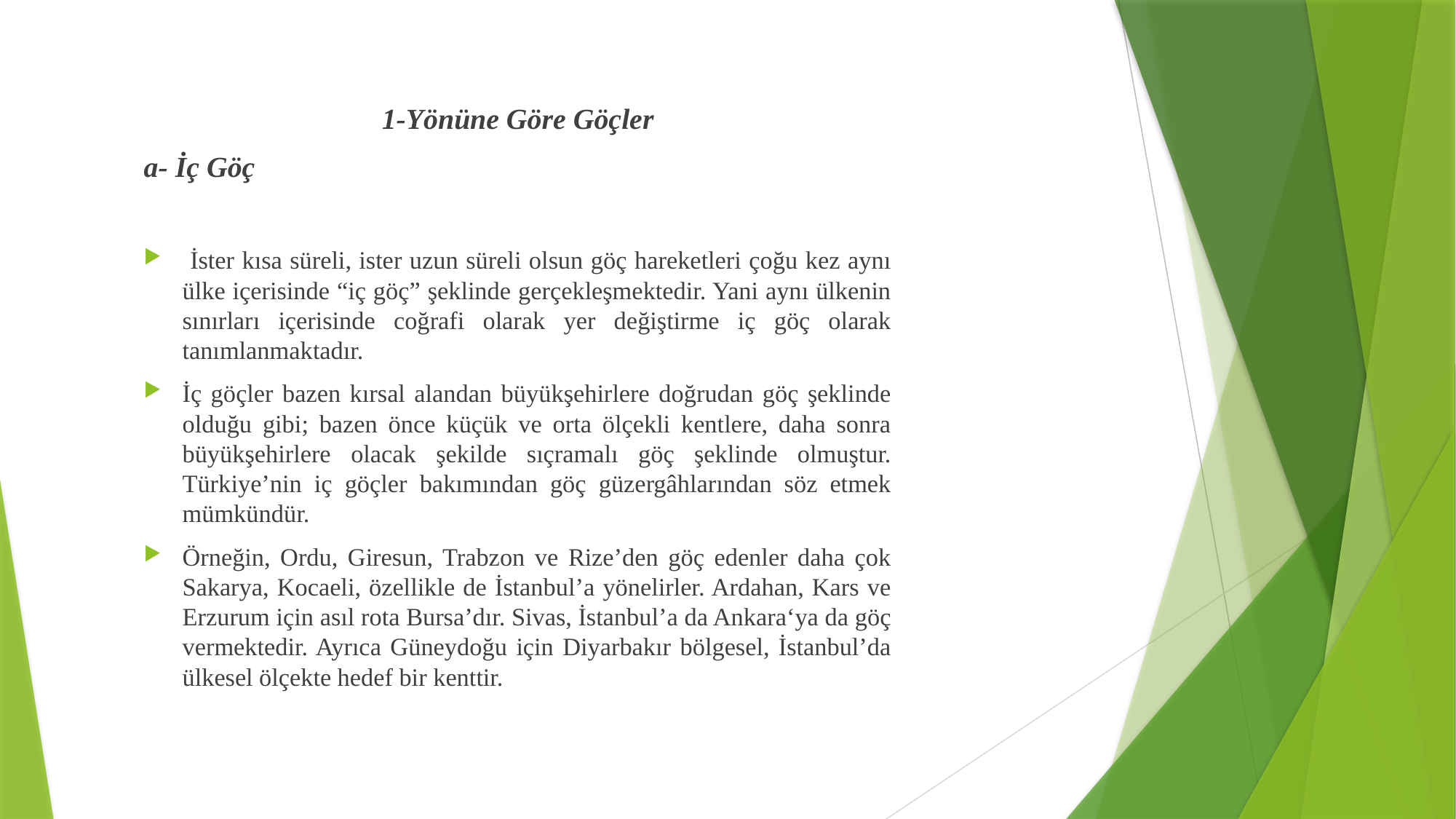

1-Yönüne Göre Göçler
a- İç Göç

 İster kısa süreli, ister uzun süreli olsun göç hareketleri çoğu kez aynı ülke içerisinde “iç göç” şeklinde gerçekleşmektedir. Yani aynı ülkenin sınırları içerisinde coğrafi olarak yer değiştirme iç göç olarak tanımlanmaktadır.
İç göçler bazen kırsal alandan büyükşehirlere doğrudan göç şeklinde olduğu gibi; bazen önce küçük ve orta ölçekli kentlere, daha sonra büyükşehirlere olacak şekilde sıçramalı göç şeklinde olmuştur. Türkiye’nin iç göçler bakımından göç güzergâhlarından söz etmek mümkündür.
Örneğin, Ordu, Giresun, Trabzon ve Rize’den göç edenler daha çok Sakarya, Kocaeli, özellikle de İstanbul’a yönelirler. Ardahan, Kars ve Erzurum için asıl rota Bursa’dır. Sivas, İstanbul’a da Ankara‘ya da göç vermektedir. Ayrıca Güneydoğu için Diyarbakır bölgesel, İstanbul’da ülkesel ölçekte hedef bir kenttir.